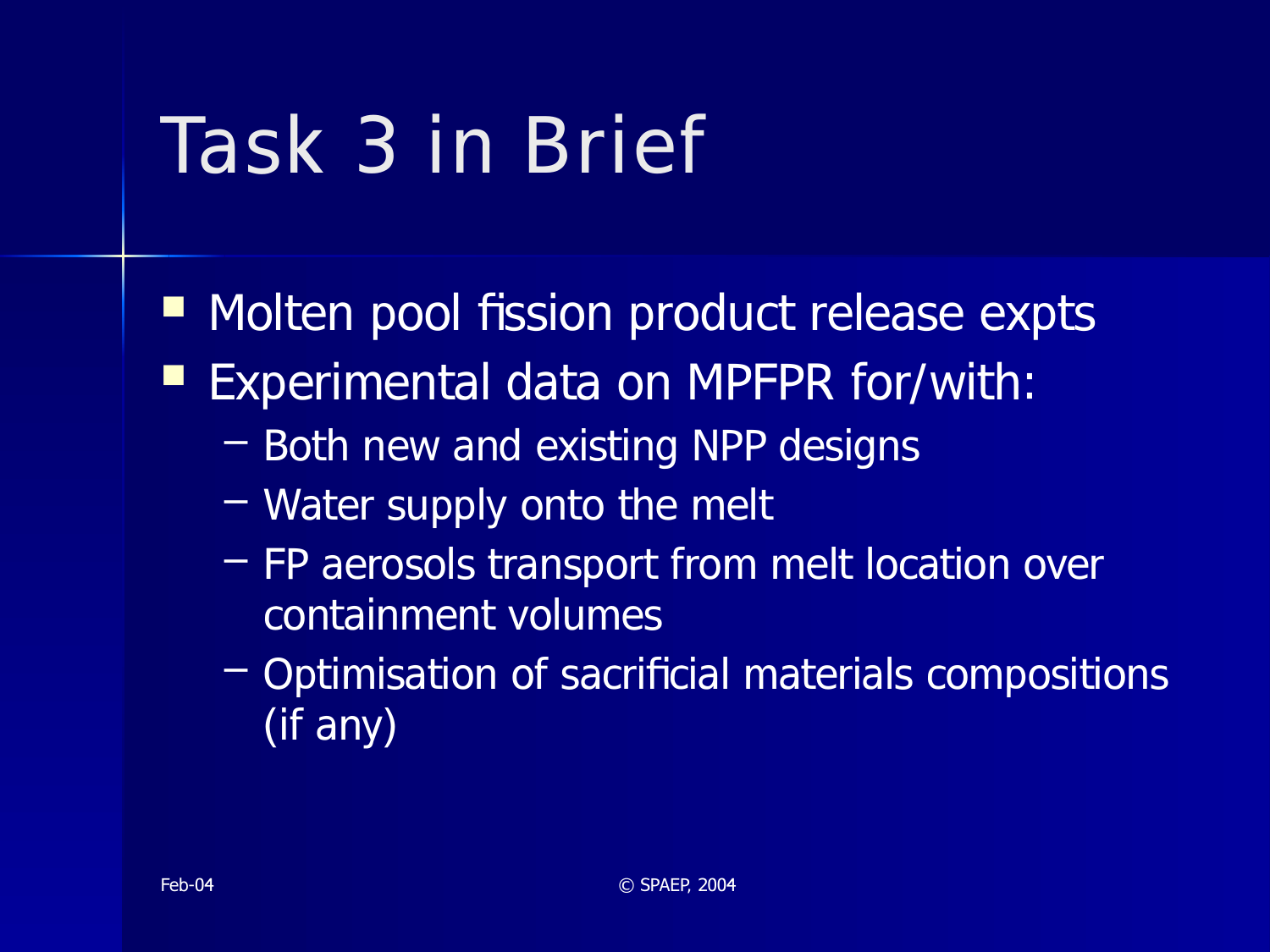

# Task 3 in Brief
Molten pool fission product release expts
Experimental data on MPFPR for/with:
Both new and existing NPP designs
Water supply onto the melt
FP aerosols transport from melt location over containment volumes
Optimisation of sacrificial materials compositions (if any)

Feb-04
© SPAEP, 2004